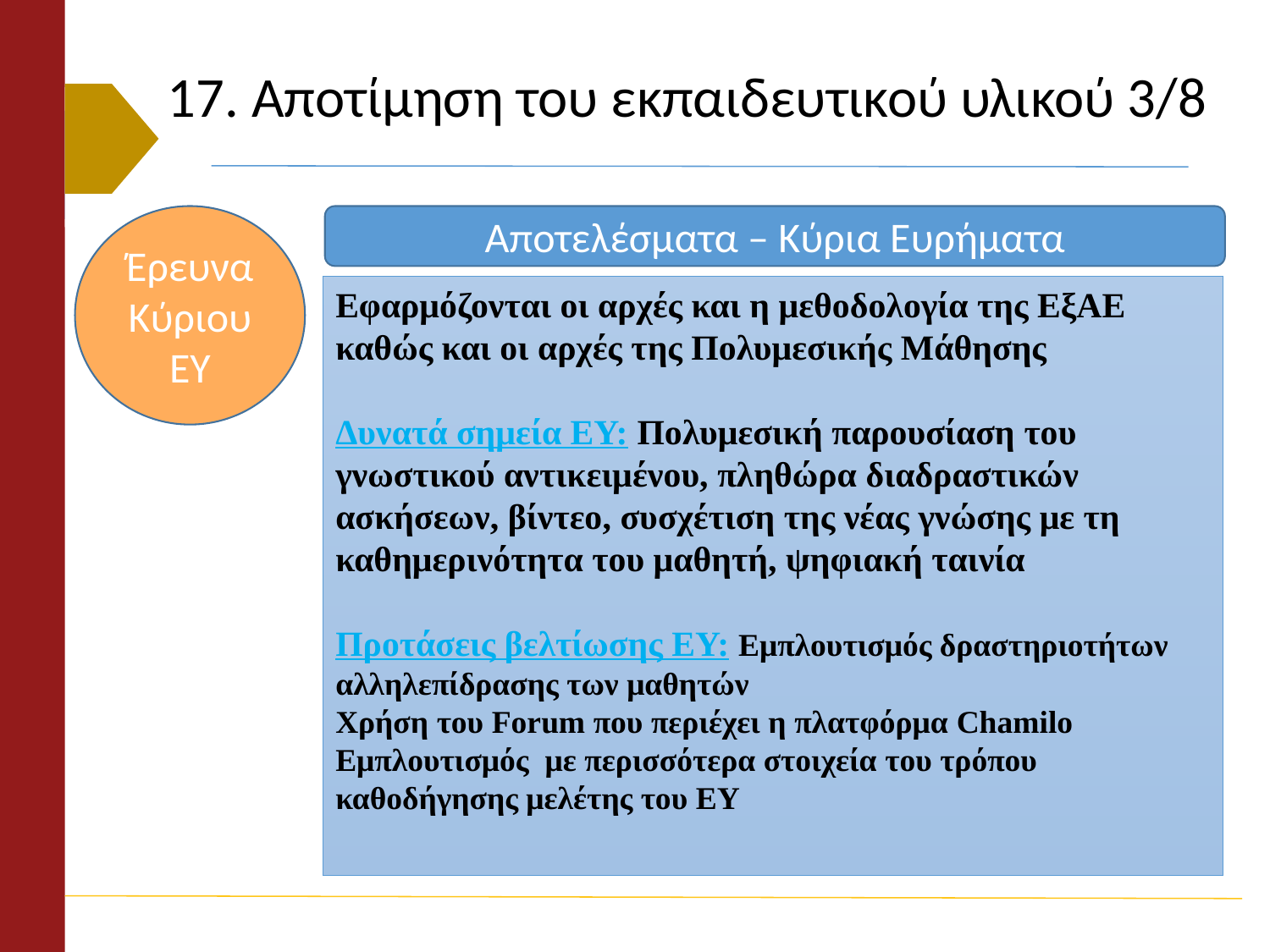

# 17. Αποτίμηση του εκπαιδευτικού υλικού 3/8
Έρευνα Κύριου
ΕΥ
Αποτελέσματα – Κύρια Ευρήματα
Εφαρμόζονται οι αρχές και η μεθοδολογία της ΕξΑΕ καθώς και οι αρχές της Πολυμεσικής Μάθησης

Δυνατά σημεία ΕΥ: Πολυμεσική παρουσίαση του γνωστικού αντικειμένου, πληθώρα διαδραστικών ασκήσεων, βίντεο, συσχέτιση της νέας γνώσης με τη καθημερινότητα του μαθητή, ψηφιακή ταινία

Προτάσεις βελτίωσης ΕΥ: Εμπλουτισμός δραστηριοτήτων αλληλεπίδρασης των μαθητών
Χρήση του Forum που περιέχει η πλατφόρμα Chamilo
Εμπλουτισμός  με περισσότερα στοιχεία του τρόπου καθοδήγησης μελέτης του ΕΥ